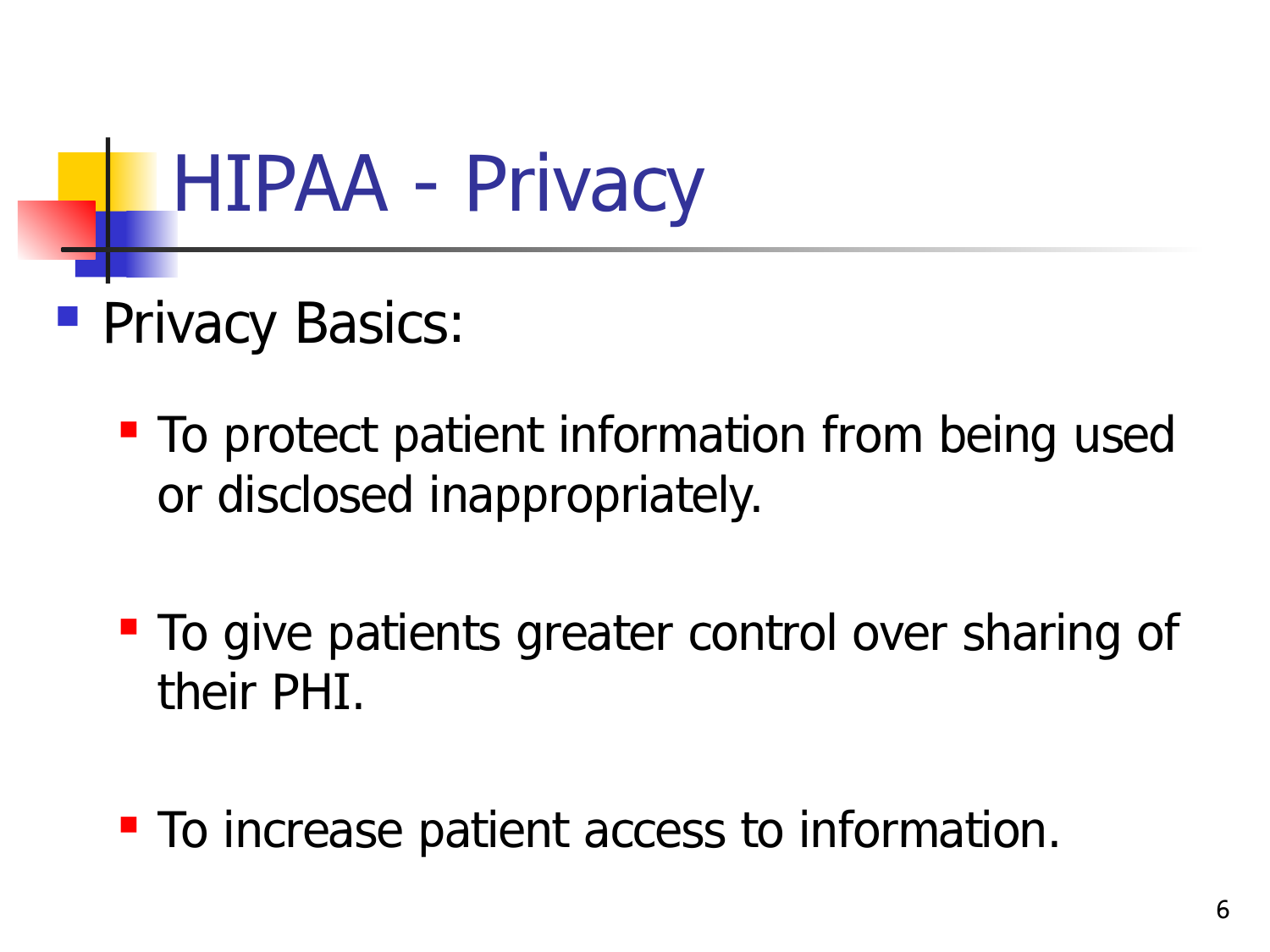

# HIPAA - Privacy
Privacy Basics:

To protect patient information from being used or disclosed inappropriately.

To give patients greater control over sharing of their PHI.

To increase patient access to information.

6